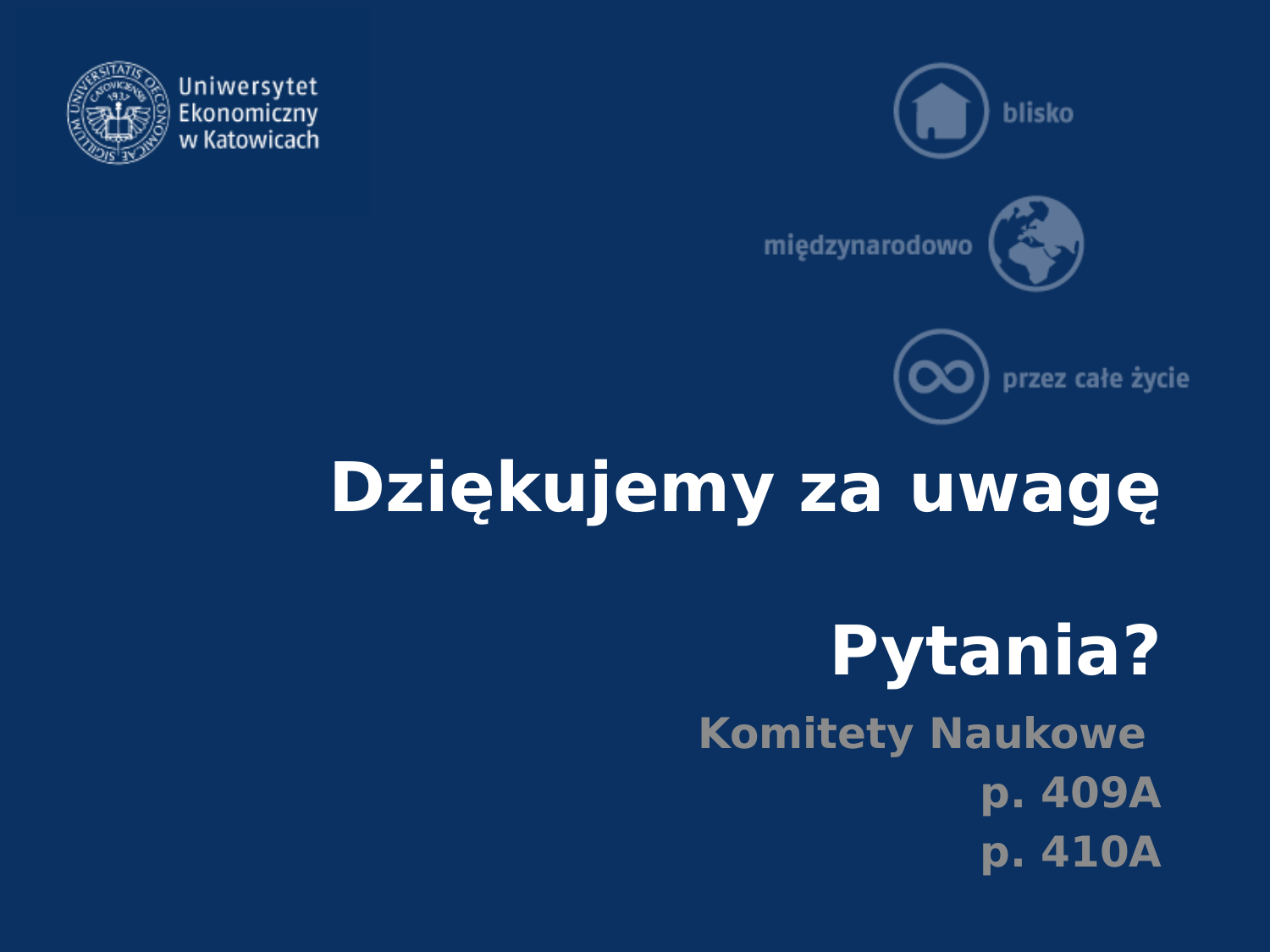

# Dziękujemy za uwagę Pytania?
Komitety Naukowe
p. 409A
p. 410A